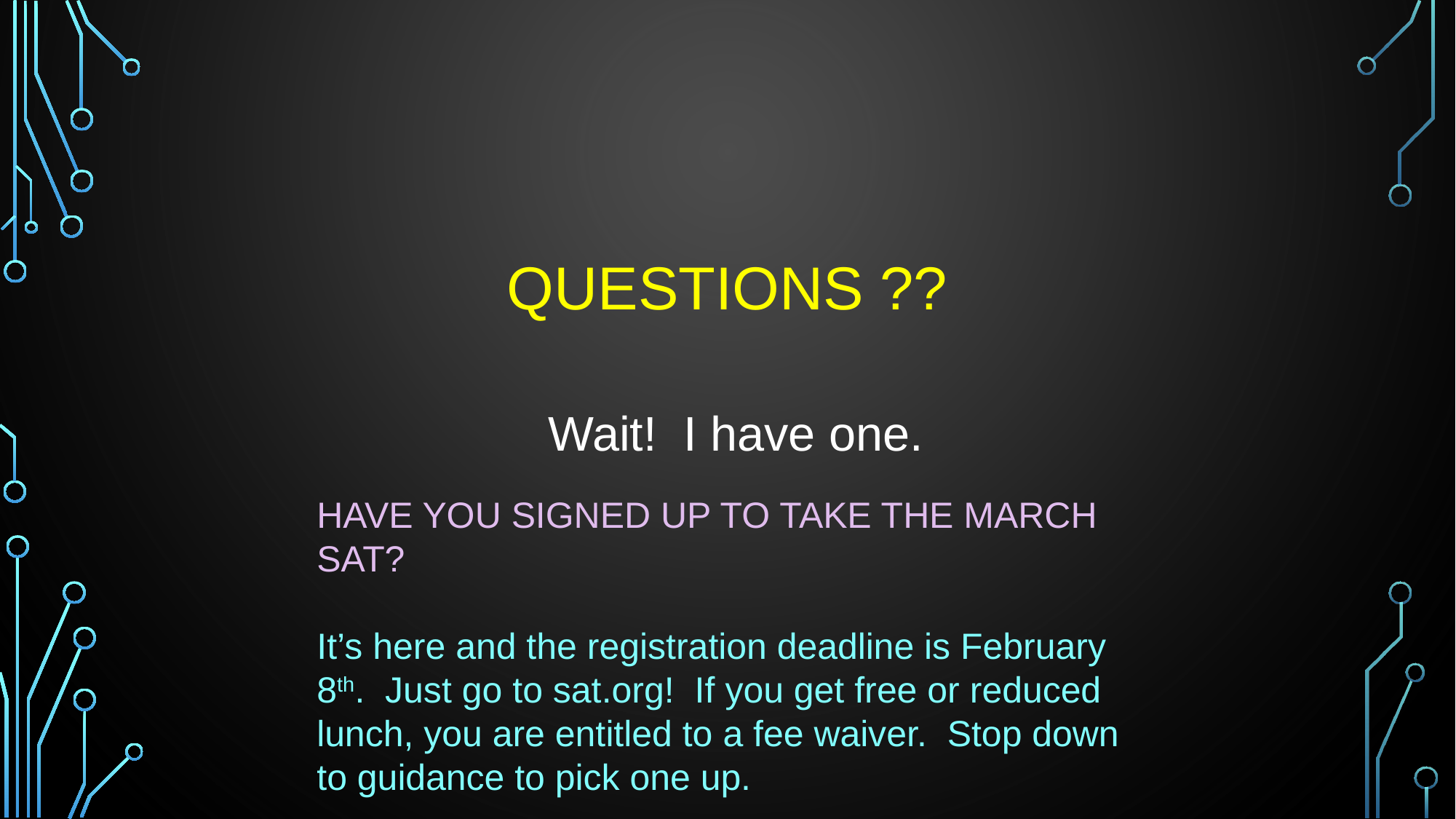

# QUESTIONS ??
Wait!  I have one.
HAVE YOU SIGNED UP TO TAKE THE MARCH SAT?

It’s here and the registration deadline is February 8th.  Just go to sat.org!  If you get free or reduced lunch, you are entitled to a fee waiver.  Stop down to guidance to pick one up.